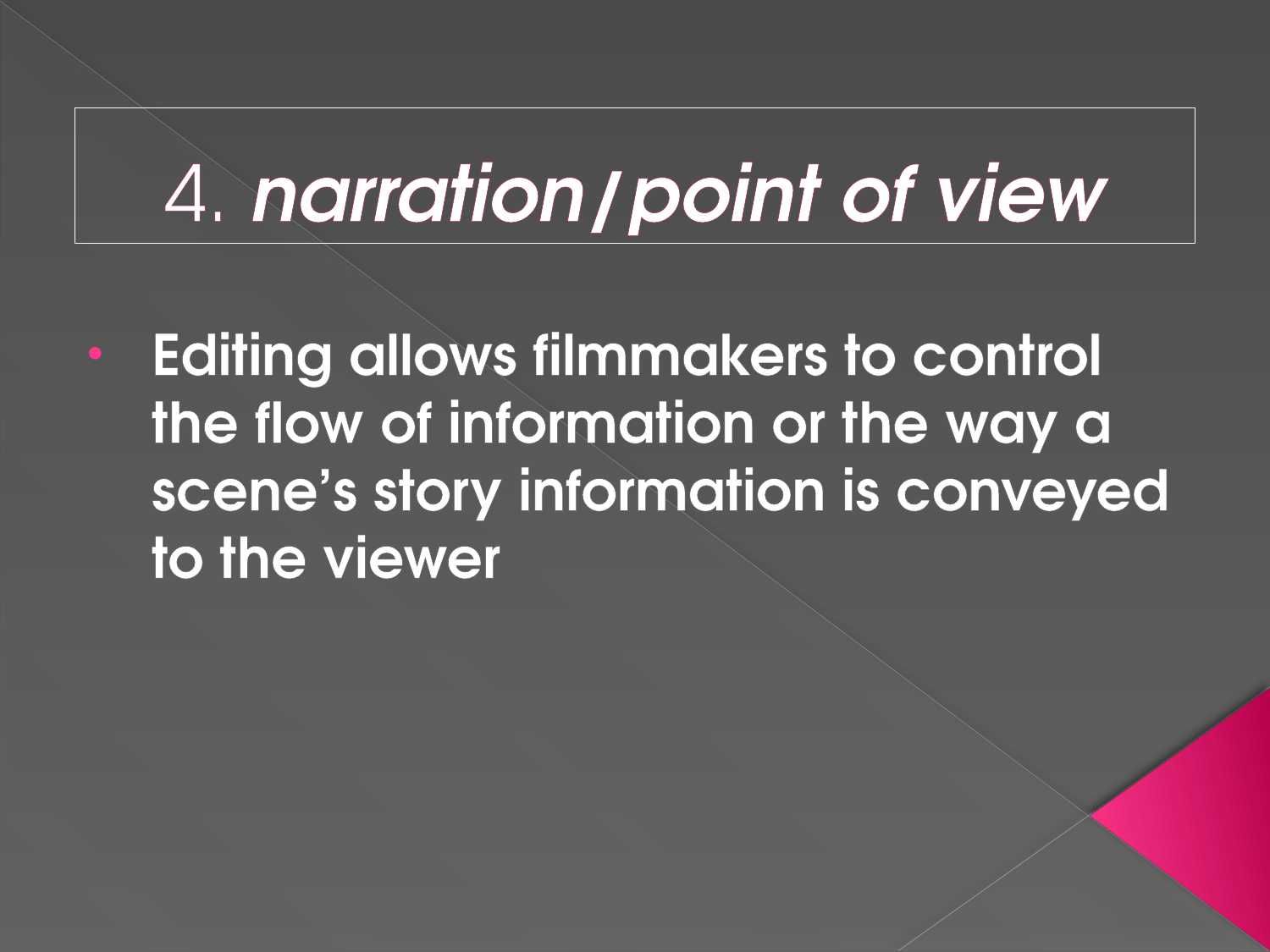

# 4. narration/point of view
Editing allows filmmakers to control the flow of information or the way a scene’s story information is conveyed to the viewer